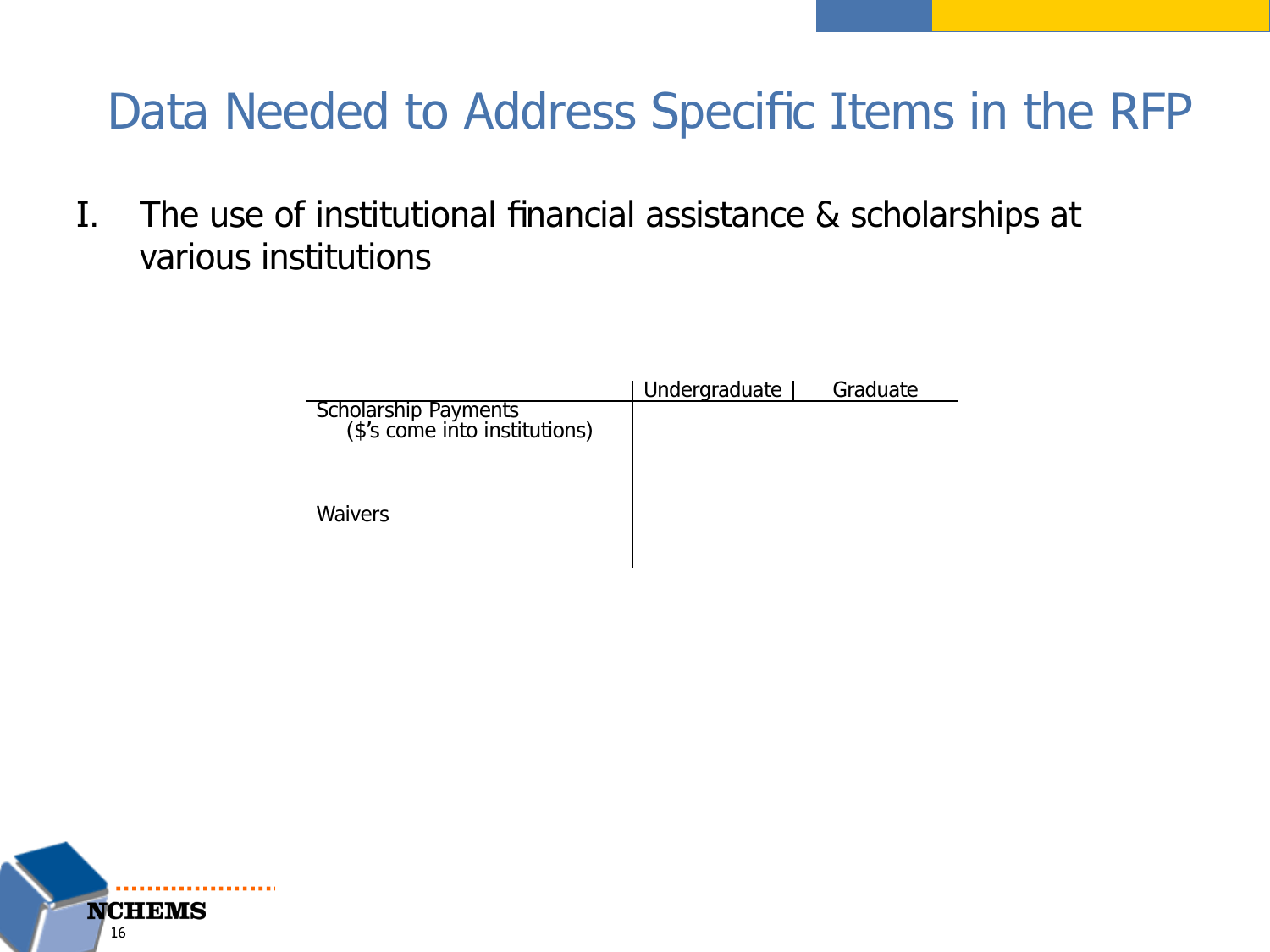

# Data Needed to Address Specific Items in the RFP
The use of institutional financial assistance & scholarships at various institutions
|  | Undergraduate | Graduate |
| --- | --- | --- |
| Scholarship Payments ($’s come into institutions)   Waivers |  |  |
16